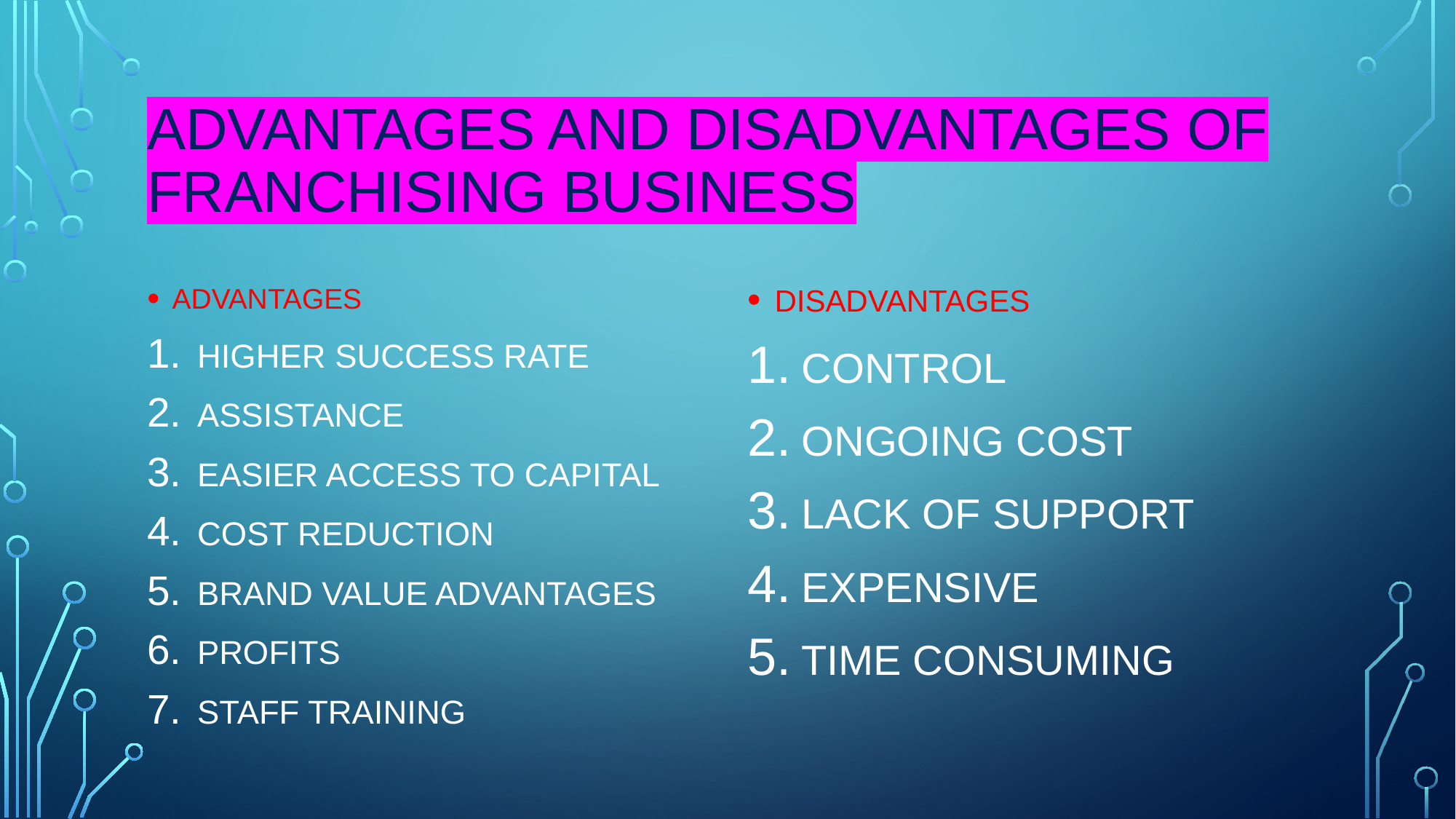

# ADVANTAGES AND DISADVANTAGES OF FRANCHISING BUSINESS
ADVANTAGES
HIGHER SUCCESS RATE
ASSISTANCE
EASIER ACCESS TO CAPITAL
COST REDUCTION
BRAND VALUE ADVANTAGES
PROFITS
STAFF TRAINING
DISADVANTAGES
CONTROL
ONGOING COST
LACK OF SUPPORT
EXPENSIVE
TIME CONSUMING